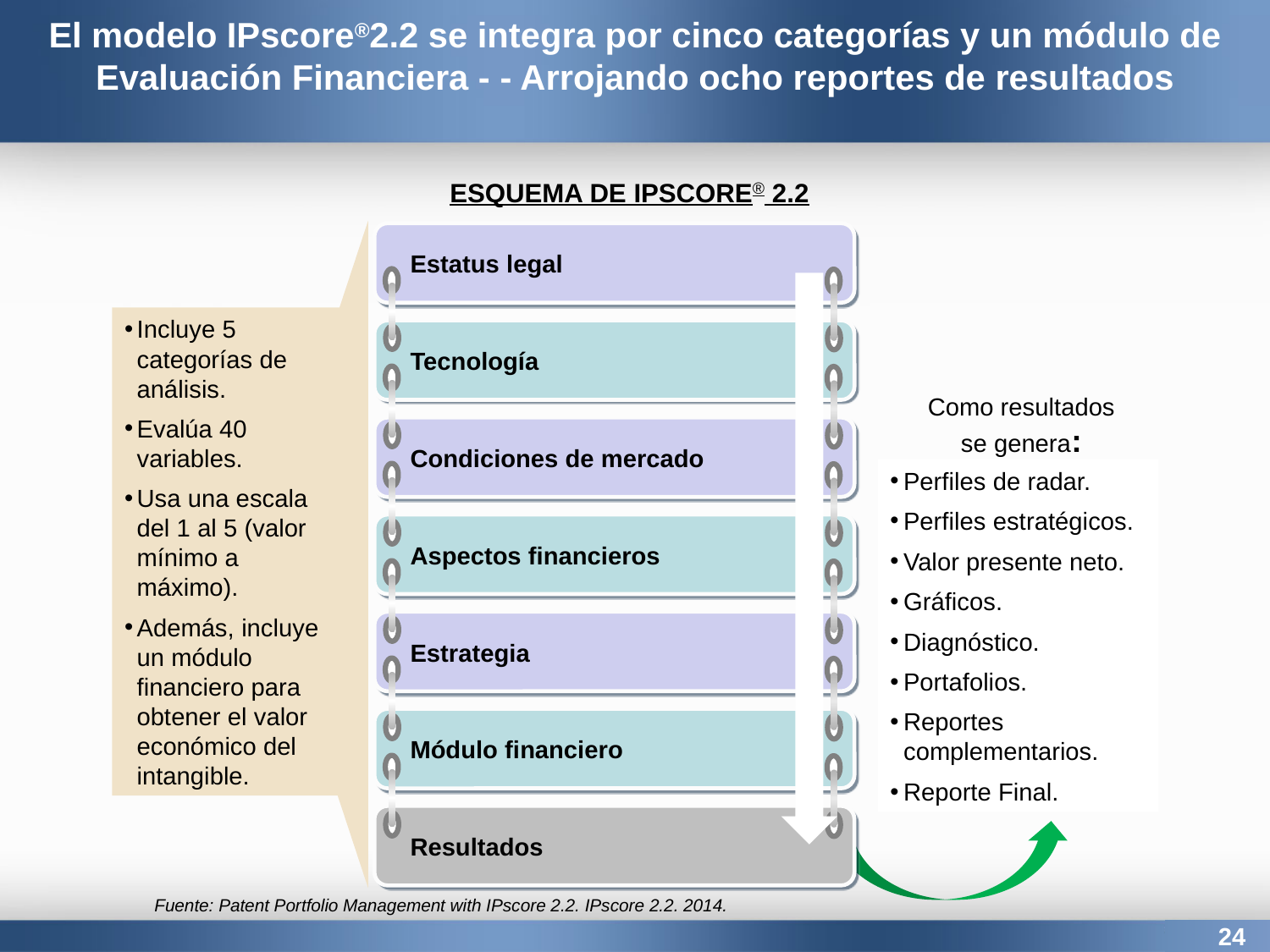

El modelo IPscore®2.2 se integra por cinco categorías y un módulo de Evaluación Financiera - - Arrojando ocho reportes de resultados
ESQUEMA DE IPSCORE® 2.2

Estatus legal

Tecnología

Condiciones de mercado

Aspectos financieros

Estrategia

Módulo financiero

Resultados
Incluye 5 categorías de análisis.
Evalúa 40 variables.
Usa una escala del 1 al 5 (valor mínimo a máximo).
Además, incluye un módulo financiero para obtener el valor económico del intangible.
Perfiles de radar.
Perfiles estratégicos.
Valor presente neto.
Gráficos.
Diagnóstico.
Portafolios.
Reportes complementarios.
Reporte Final.

Fuente: Patent Portfolio Management with IPscore 2.2. IPscore 2.2. 2014.

Como resultados se genera:
24